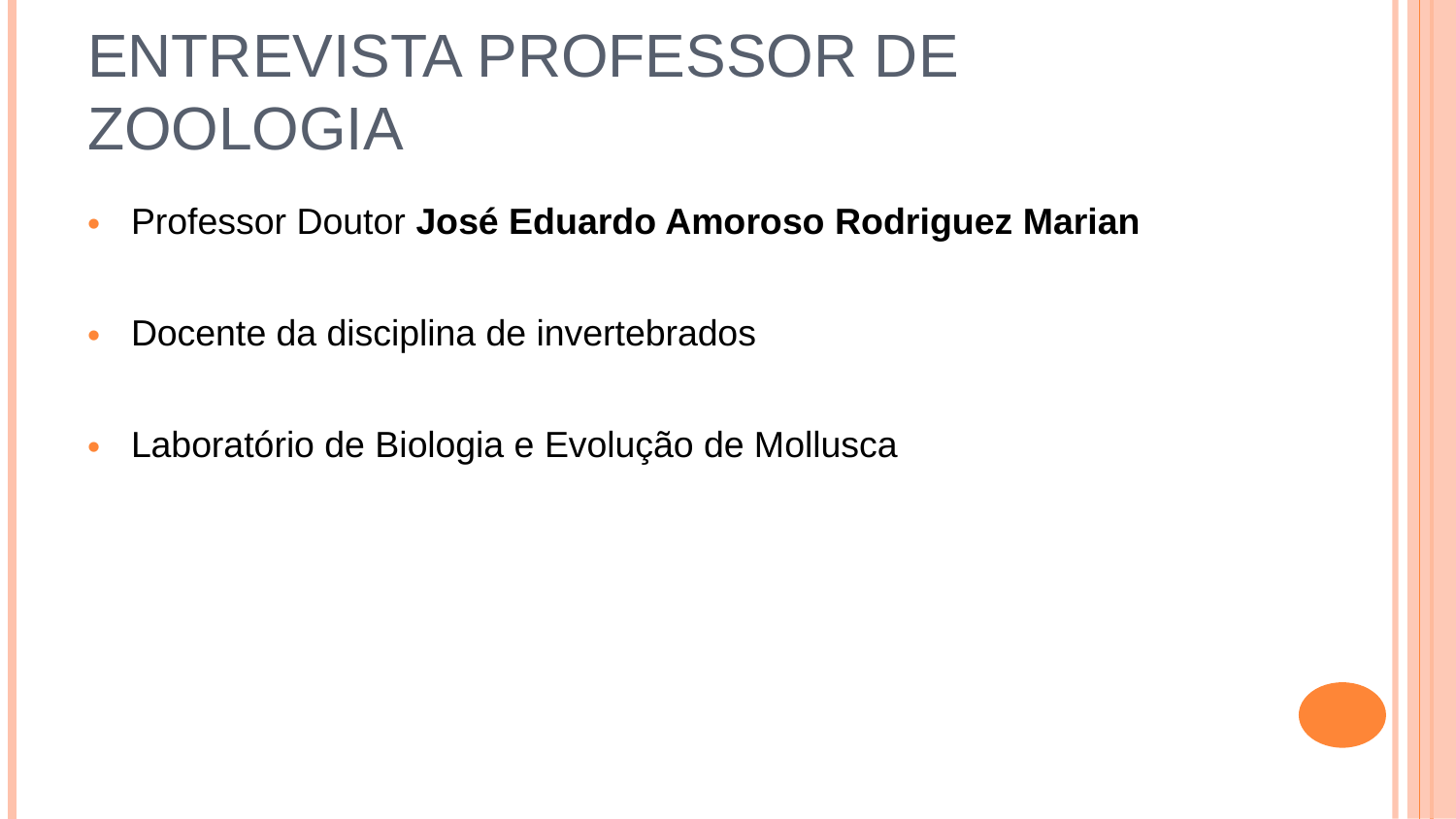

# Entrevista Professor de Zoologia
Professor Doutor José Eduardo Amoroso Rodriguez Marian

Docente da disciplina de invertebrados

Laboratório de Biologia e Evolução de Mollusca